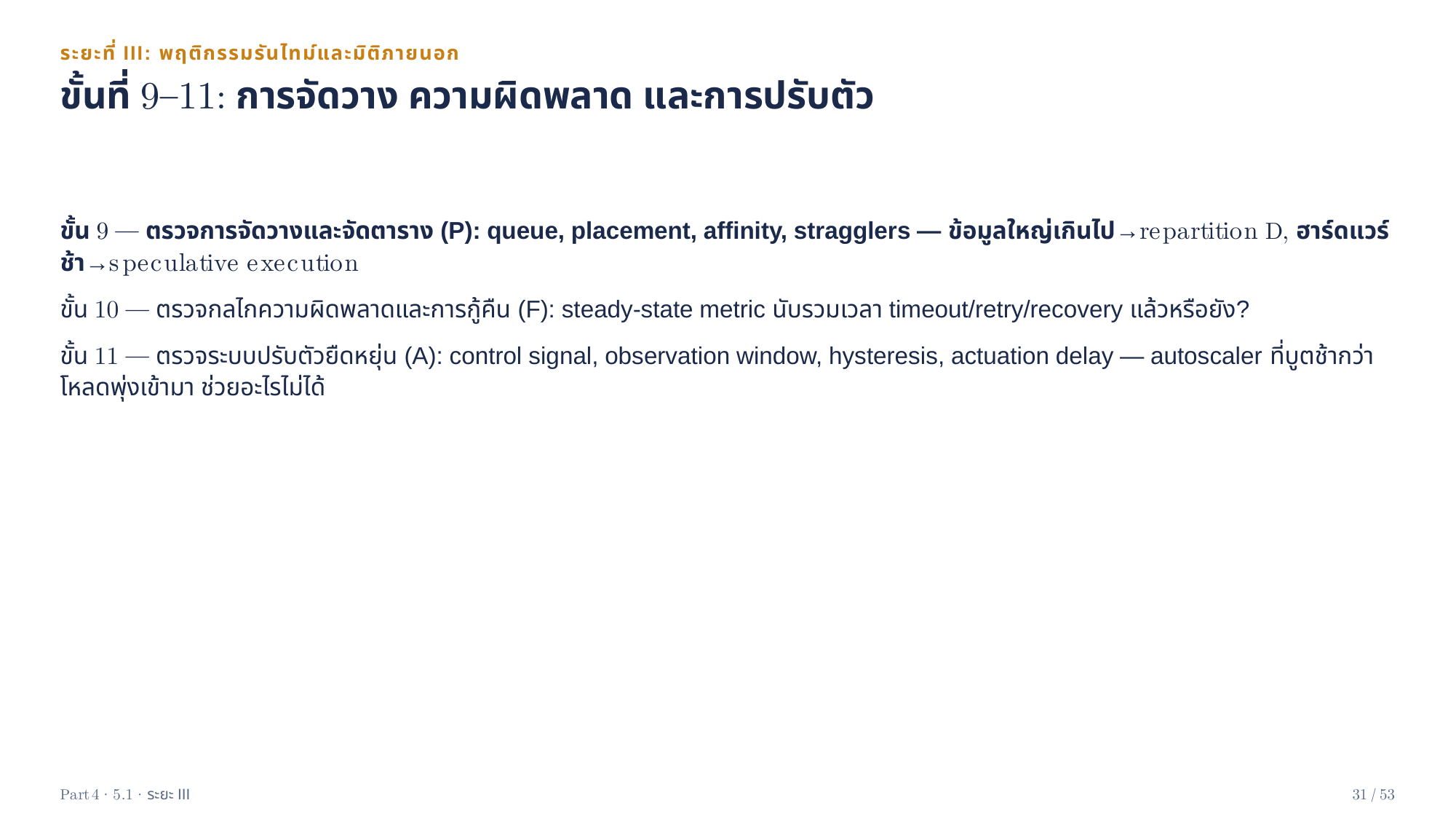

ระยะที่ III: พฤติกรรมรันไทม์และมิติภายนอก
ขั้นที่ 9–11: การจัดวาง ความผิดพลาด และการปรับตัว
ขั้น 9 — ตรวจการจัดวางและจัดตาราง (P): queue, placement, affinity, stragglers — ข้อมูลใหญ่เกินไป→repartition D, ฮาร์ดแวร์ช้า→speculative execution
ขั้น 10 — ตรวจกลไกความผิดพลาดและการกู้คืน (F): steady-state metric นับรวมเวลา timeout/retry/recovery แล้วหรือยัง?
ขั้น 11 — ตรวจระบบปรับตัวยืดหยุ่น (A): control signal, observation window, hysteresis, actuation delay — autoscaler ที่บูตช้ากว่าโหลดพุ่งเข้ามา ช่วยอะไรไม่ได้
Part 4 · 5.1 · ระยะ III
31 / 53